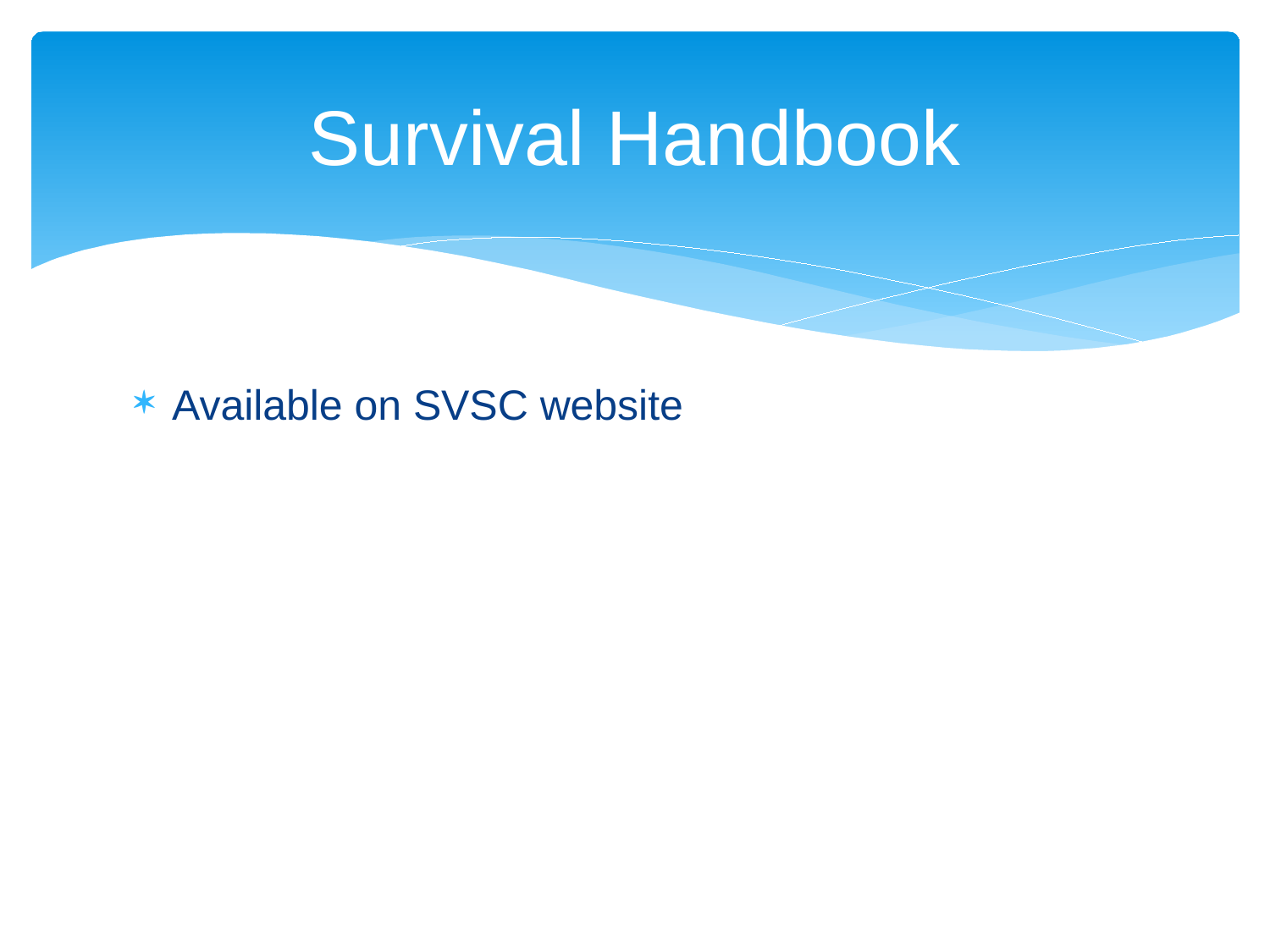

# Survival Handbook
Available on SVSC website